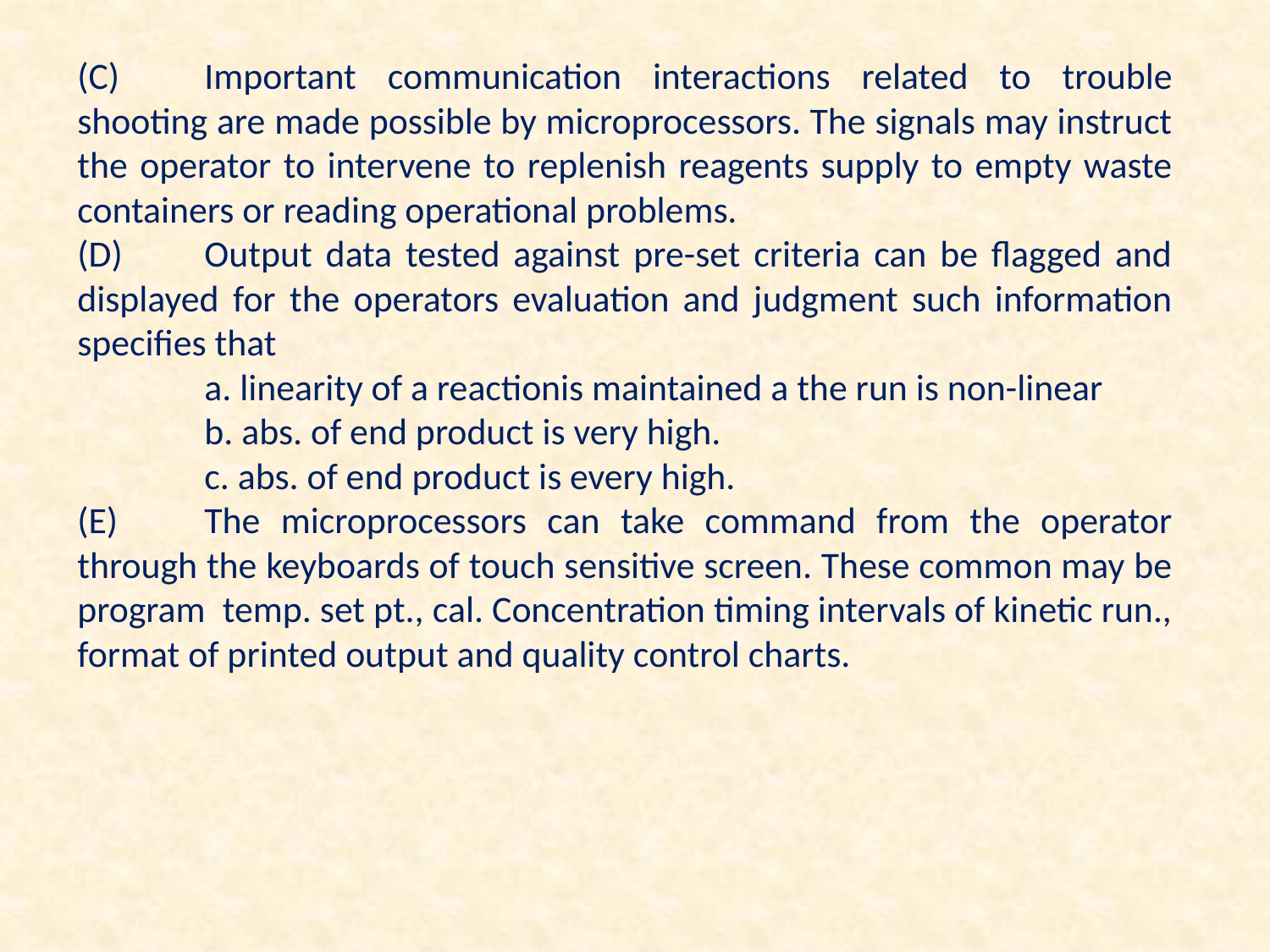

(C)	Important communication interactions related to trouble shooting are made possible by microprocessors. The signals may instruct the operator to intervene to replenish reagents supply to empty waste containers or reading operational problems.
(D)	Output data tested against pre-set criteria can be flagged and displayed for the operators evaluation and judgment such information specifies that
	a. linearity of a reactionis maintained a the run is non-linear
	b. abs. of end product is very high.
	c. abs. of end product is every high.
(E)	The microprocessors can take command from the operator through the keyboards of touch sensitive screen. These common may be program  temp. set pt., cal. Concentration timing intervals of kinetic run., format of printed output and quality control charts.